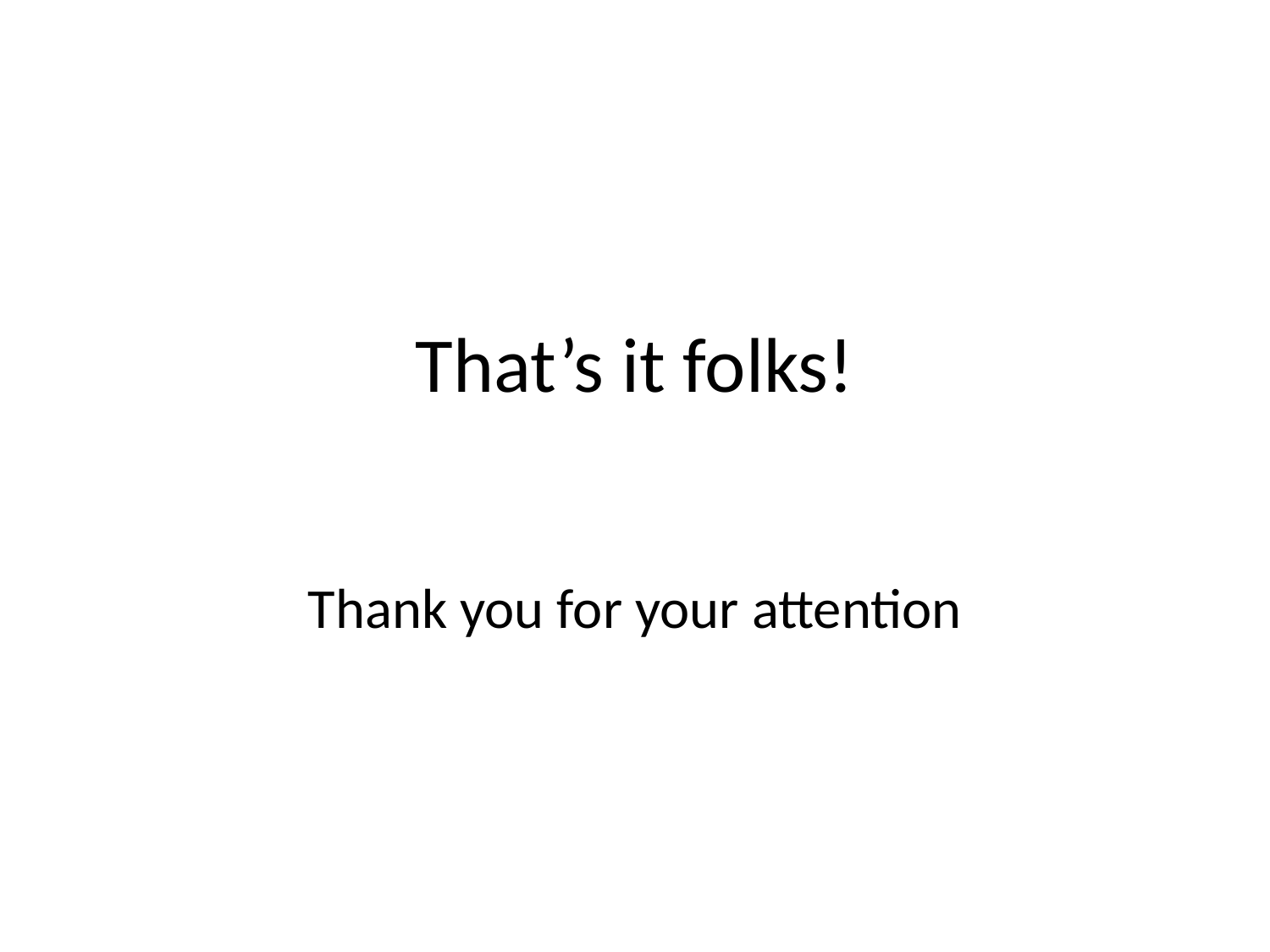

# That’s it folks!
Thank you for your attention